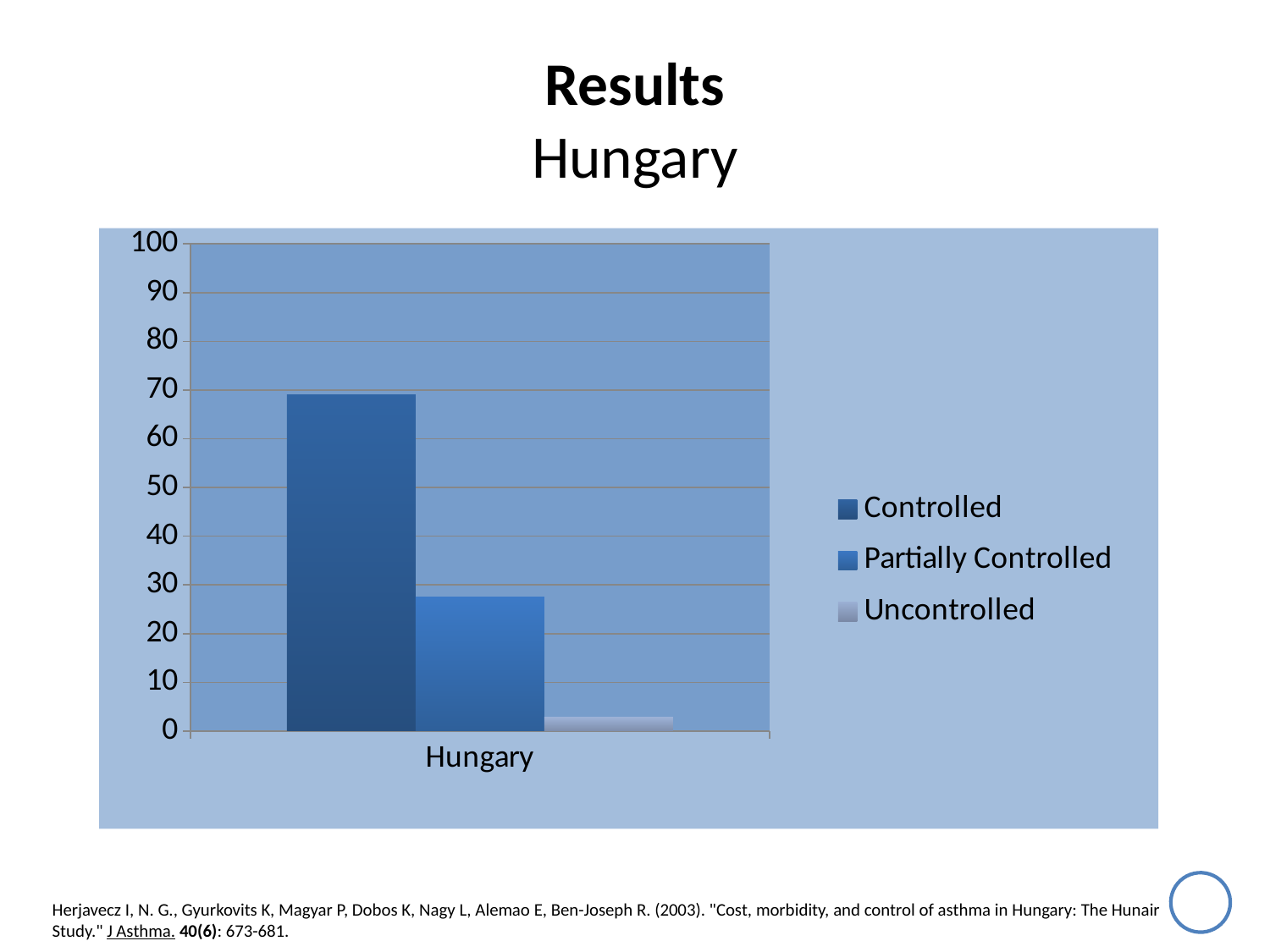

# Results Hungary

### Chart

| Category |  |  |  |
|---|---|---|---|
| Hungary | 69.0 | 27.5 | 2.8 |
Herjavecz I, N. G., Gyurkovits K, Magyar P, Dobos K, Nagy L, Alemao E, Ben-Joseph R. (2003). "Cost, morbidity, and control of asthma in Hungary: The Hunair Study." J Asthma. 40(6): 673-681.